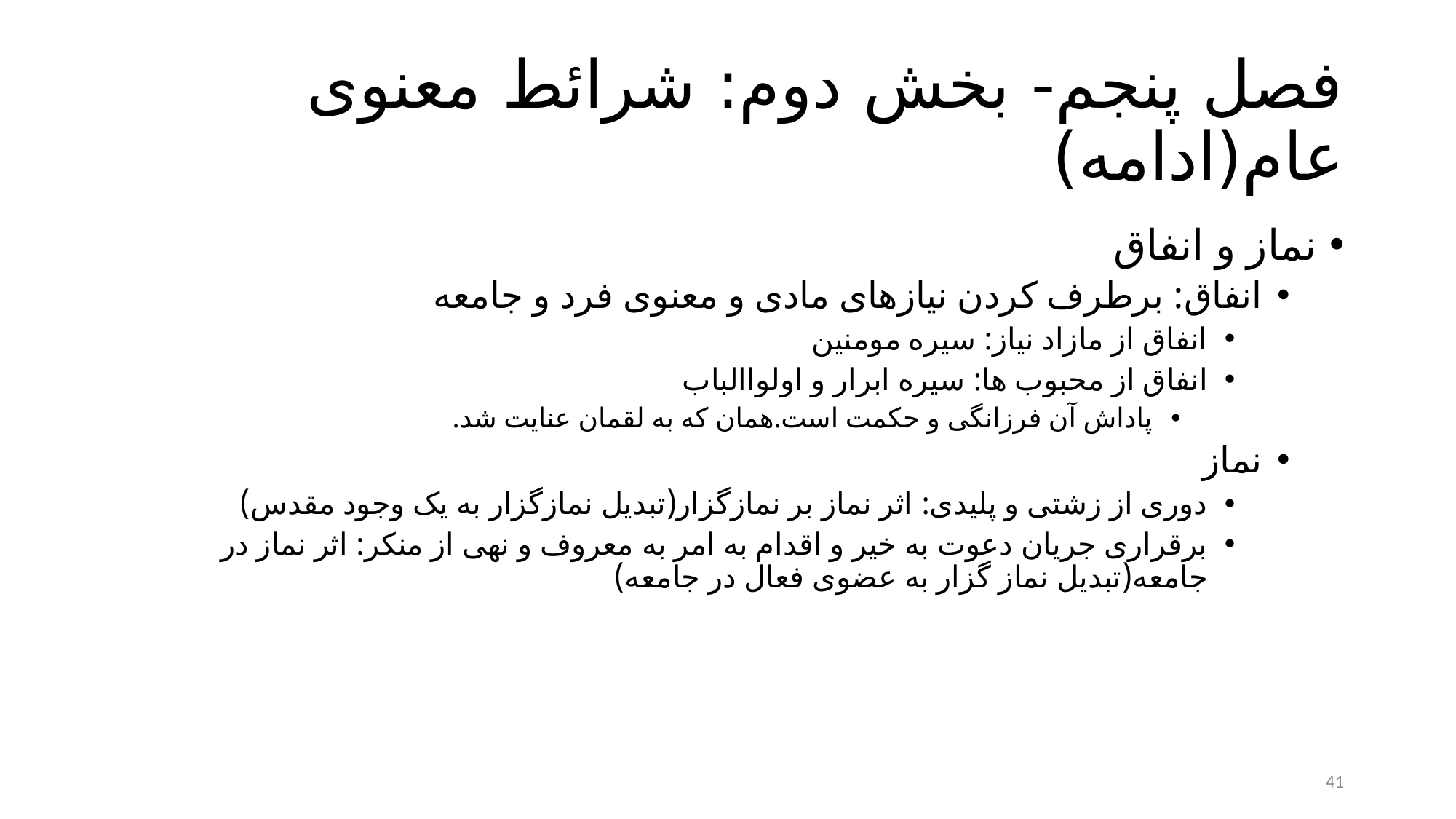

# فصل پنجم- بخش دوم: شرائط معنوی عام(ادامه)
نماز و انفاق
انفاق: برطرف کردن نیازهای مادی و معنوی فرد و جامعه
انفاق از مازاد نیاز: سیره مومنین
انفاق از محبوب ها: سیره ابرار و اولواالباب
پاداش آن فرزانگی و حکمت است.همان که به لقمان عنایت شد.
نماز
دوری از زشتی و پلیدی: اثر نماز بر نمازگزار(تبدیل نمازگزار به یک وجود مقدس)
برقراری جریان دعوت به خیر و اقدام به امر به معروف و نهی از منکر: اثر نماز در جامعه(تبدیل نماز گزار به عضوی فعال در جامعه)
41